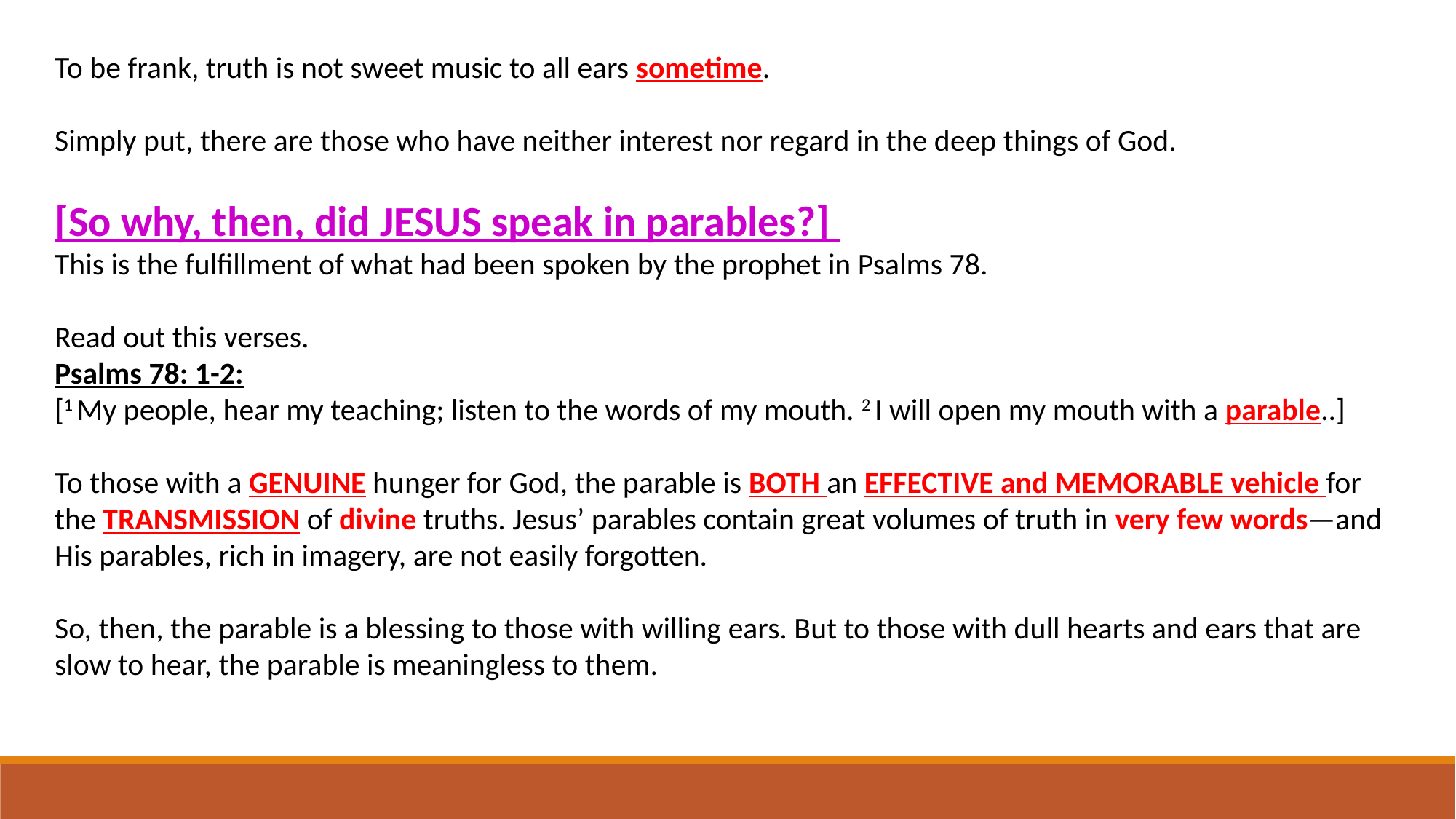

To be frank, truth is not sweet music to all ears sometime.

Simply put, there are those who have neither interest nor regard in the deep things of God.

[So why, then, did JESUS speak in parables?]
This is the fulfillment of what had been spoken by the prophet in Psalms 78.

Read out this verses.
Psalms 78: 1-2:
[1 My people, hear my teaching; listen to the words of my mouth. 2 I will open my mouth with a parable..]

To those with a genuine hunger for God, the parable is both an effective and memorable vehicle for the transmission of divine truths. Jesus’ parables contain great volumes of truth in very few words—and His parables, rich in imagery, are not easily forgotten.

So, then, the parable is a blessing to those with willing ears. But to those with dull hearts and ears that are slow to hear, the parable is meaningless to them.